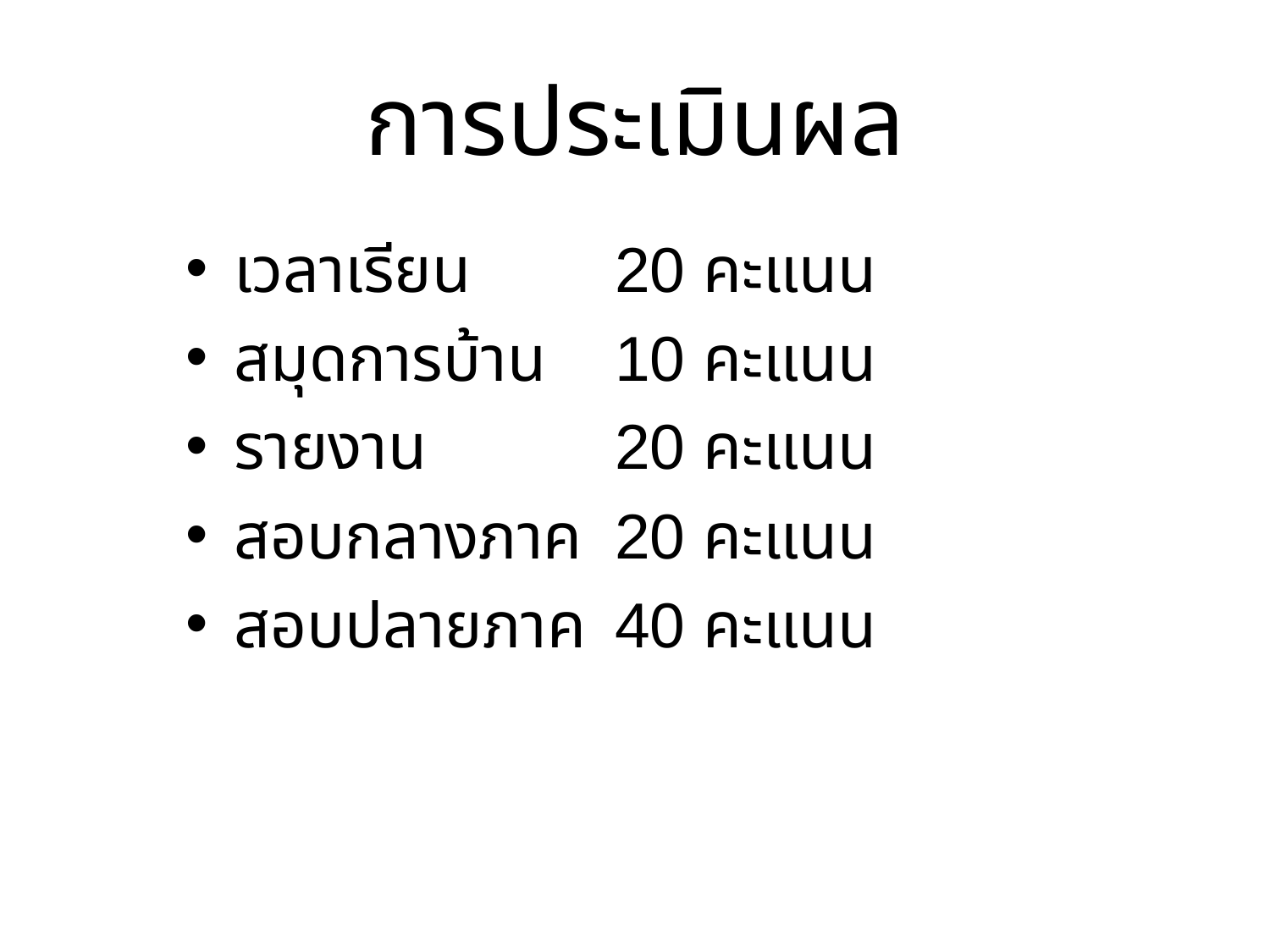

# การประเมินผล
เวลาเรียน		20 คะแนน
สมุดการบ้าน 	10 คะแนน
รายงาน		20 คะแนน
สอบกลางภาค	20 คะแนน
สอบปลายภาค	40 คะแนน